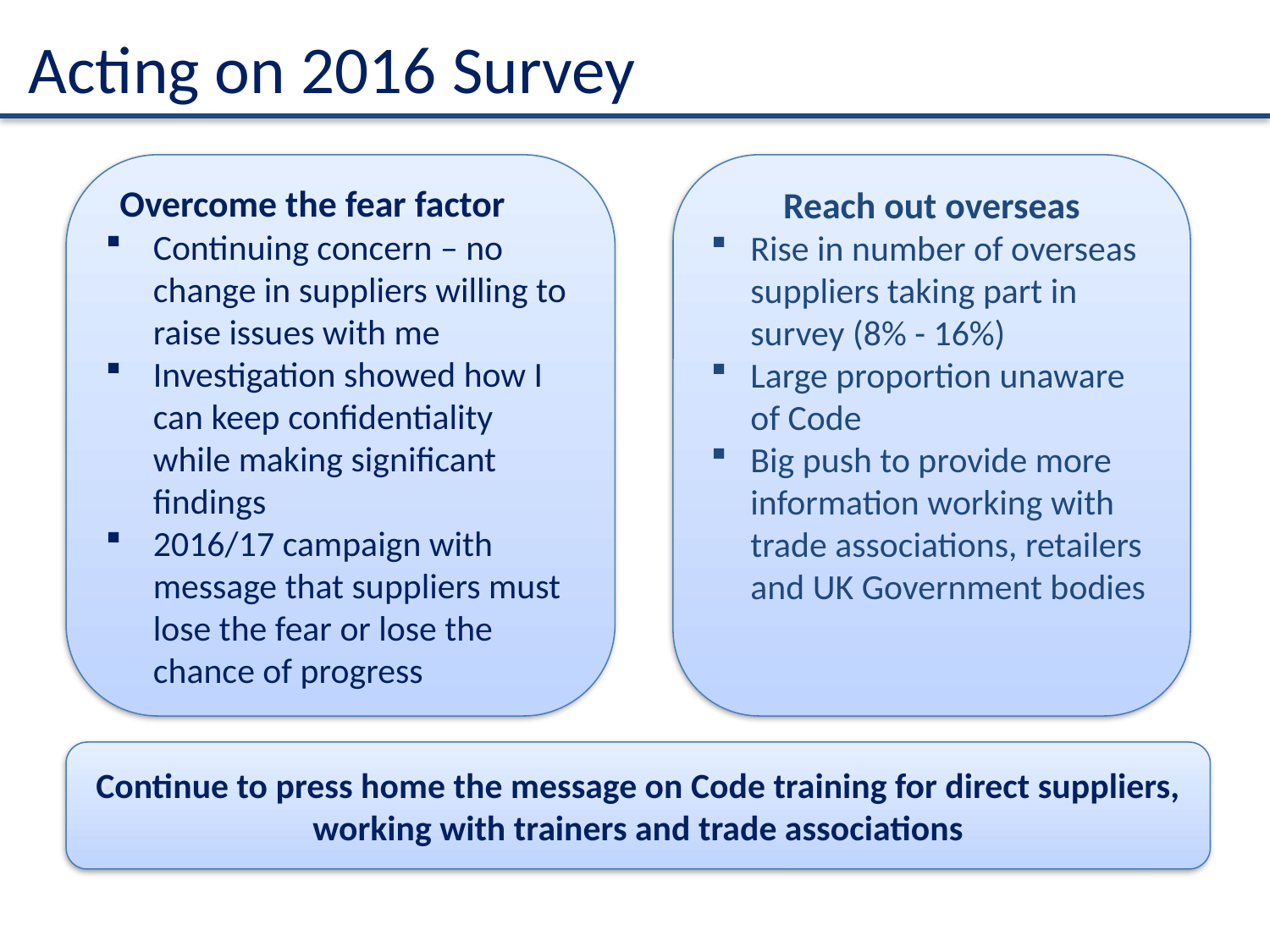

# Acting on 2016 Survey
  Overcome the fear factor
Continuing concern – no change in suppliers willing to raise issues with me
Investigation showed how I can keep confidentiality while making significant findings
2016/17 campaign with message that suppliers must lose the fear or lose the chance of progress

Reach out overseas
Rise in number of overseas suppliers taking part in survey (8% - 16%)
Large proportion unaware of Code
Big push to provide more information working with trade associations, retailers and UK Government bodies

Continue to press home the message on Code training for direct suppliers, working with trainers and trade associations